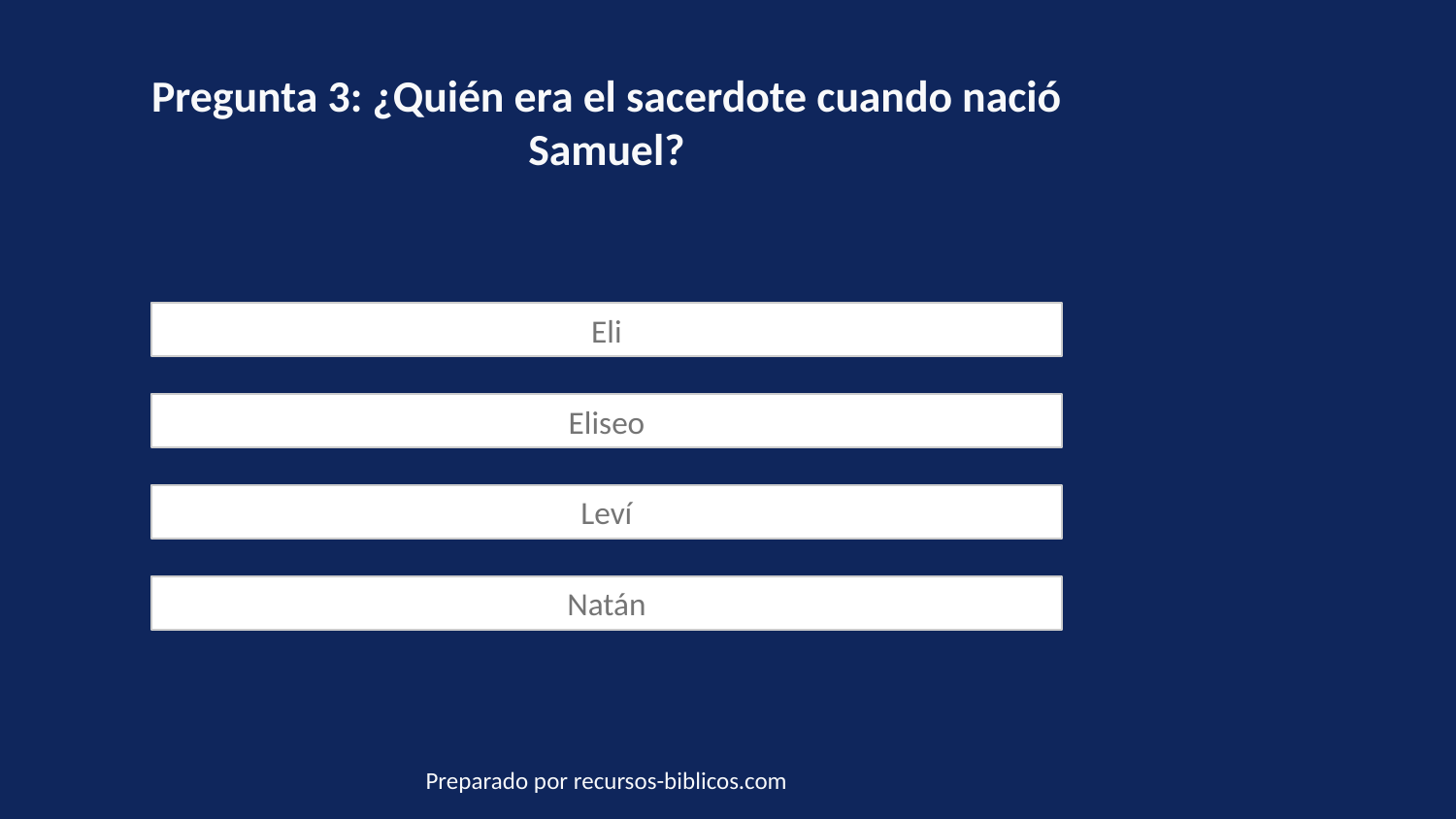

Pregunta 3: ¿Quién era el sacerdote cuando nació Samuel?
Eli
Eliseo
Leví
Natán
Preparado por recursos-biblicos.com